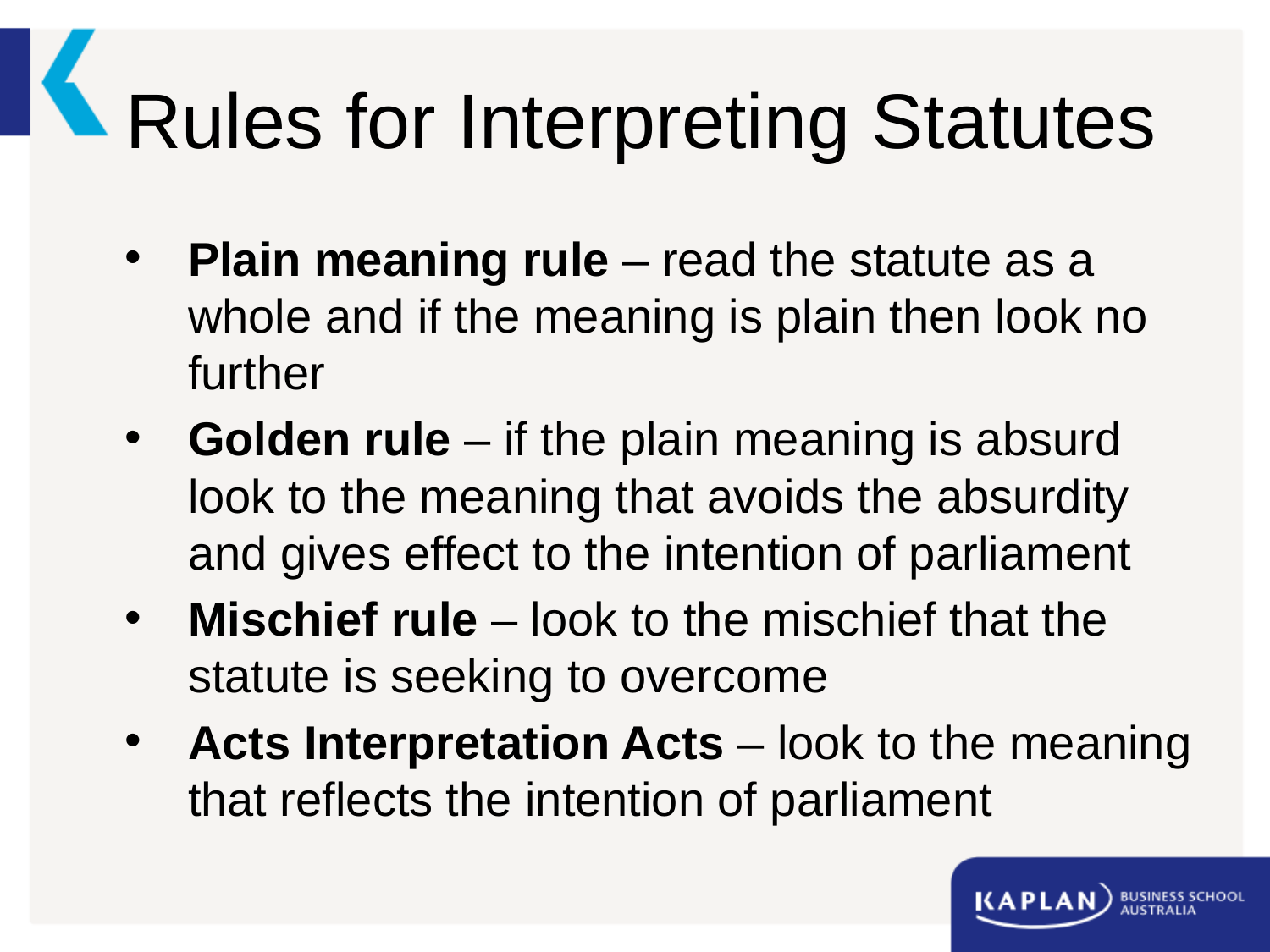

# Rules for Interpreting Statutes
Plain meaning rule – read the statute as a whole and if the meaning is plain then look no further
Golden rule – if the plain meaning is absurd look to the meaning that avoids the absurdity and gives effect to the intention of parliament
Mischief rule – look to the mischief that the statute is seeking to overcome
Acts Interpretation Acts – look to the meaning that reflects the intention of parliament